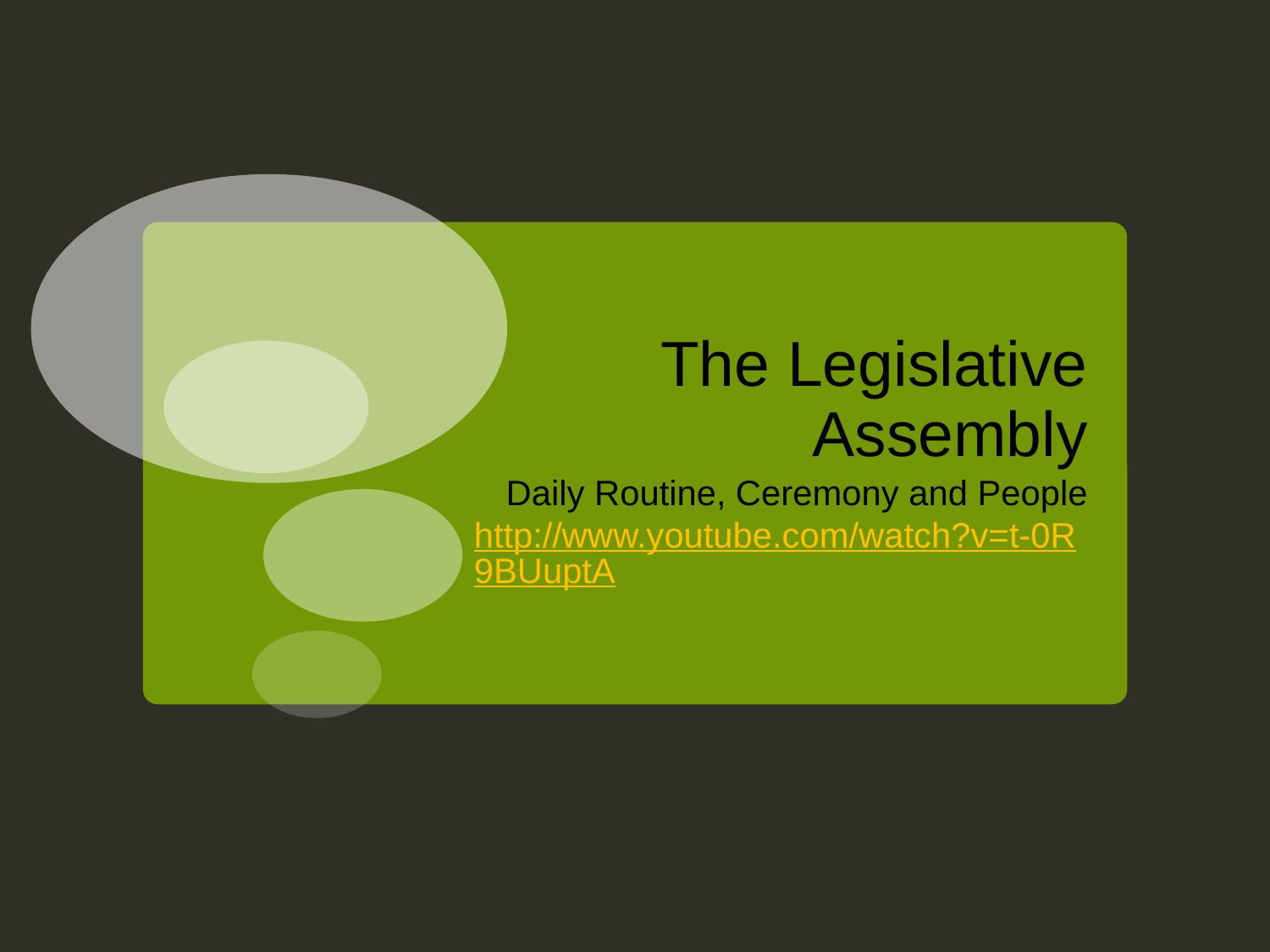

# The Legislative Assembly
Daily Routine, Ceremony and People
http://www.youtube.com/watch?v=t-0R9BUuptA